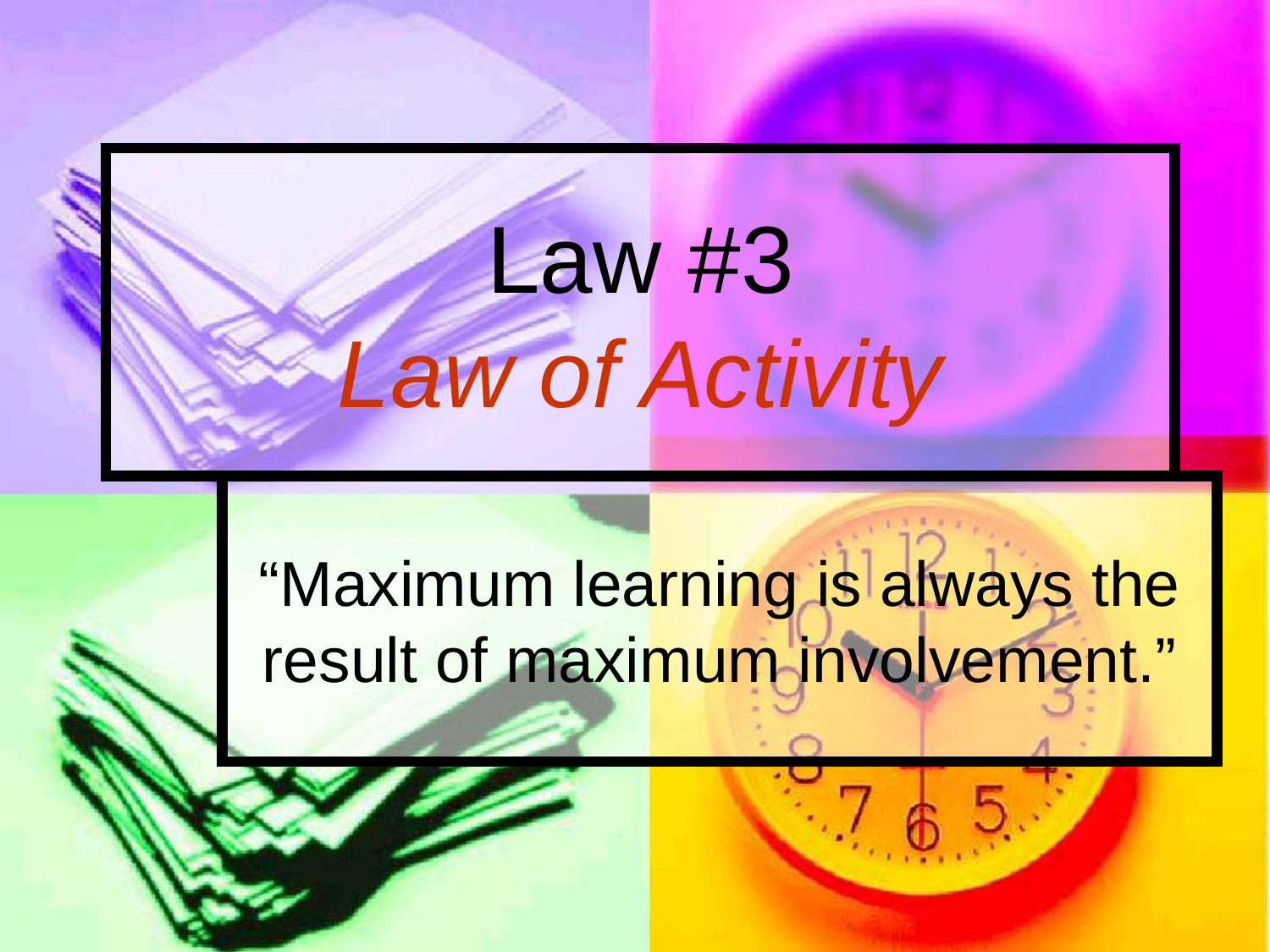

# Law #3 Law of Activity
“Maximum learning is always the result of maximum involvement.”